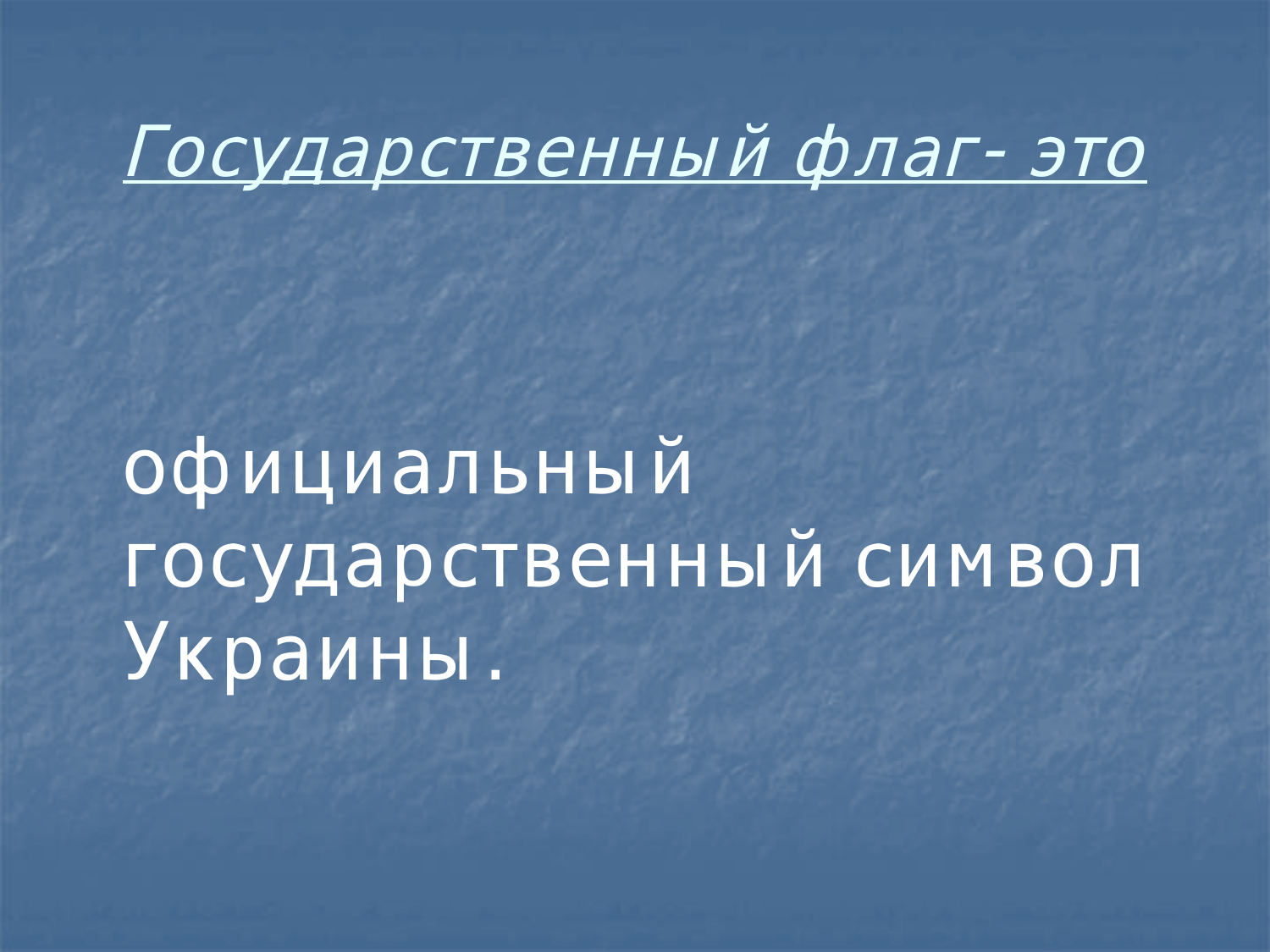

# Государственный флаг- это
                                                                                                   официальный государственный символ Украины.